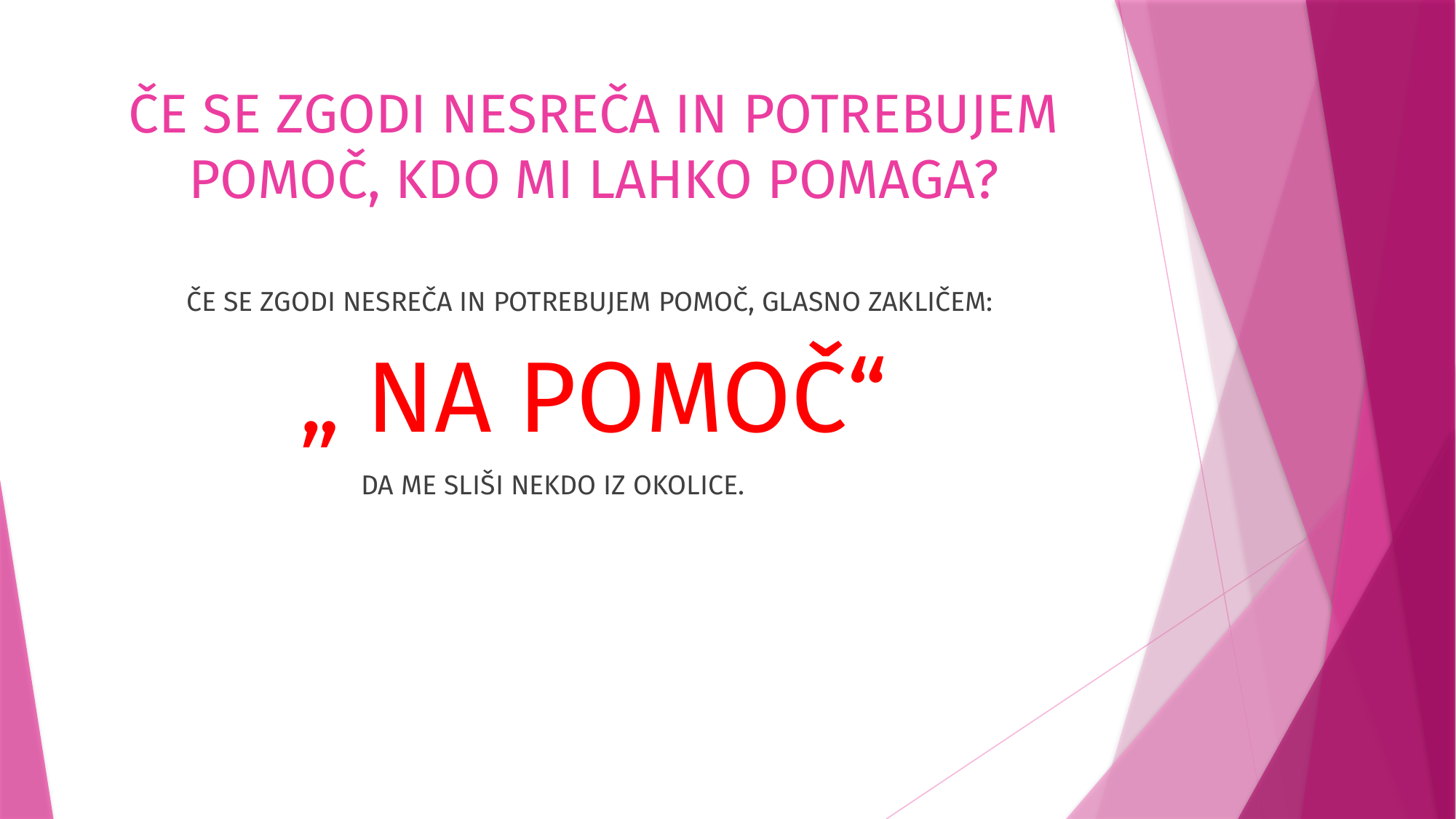

# ČE SE ZGODI NESREČA IN POTREBUJEM POMOČ, KDO MI LAHKO POMAGA?

ČE SE ZGODI NESREČA IN POTREBUJEM POMOČ, GLASNO ZAKLIČEM:
„ NA POMOČ“
                                     DA ME SLIŠI NEKDO IZ OKOLICE.